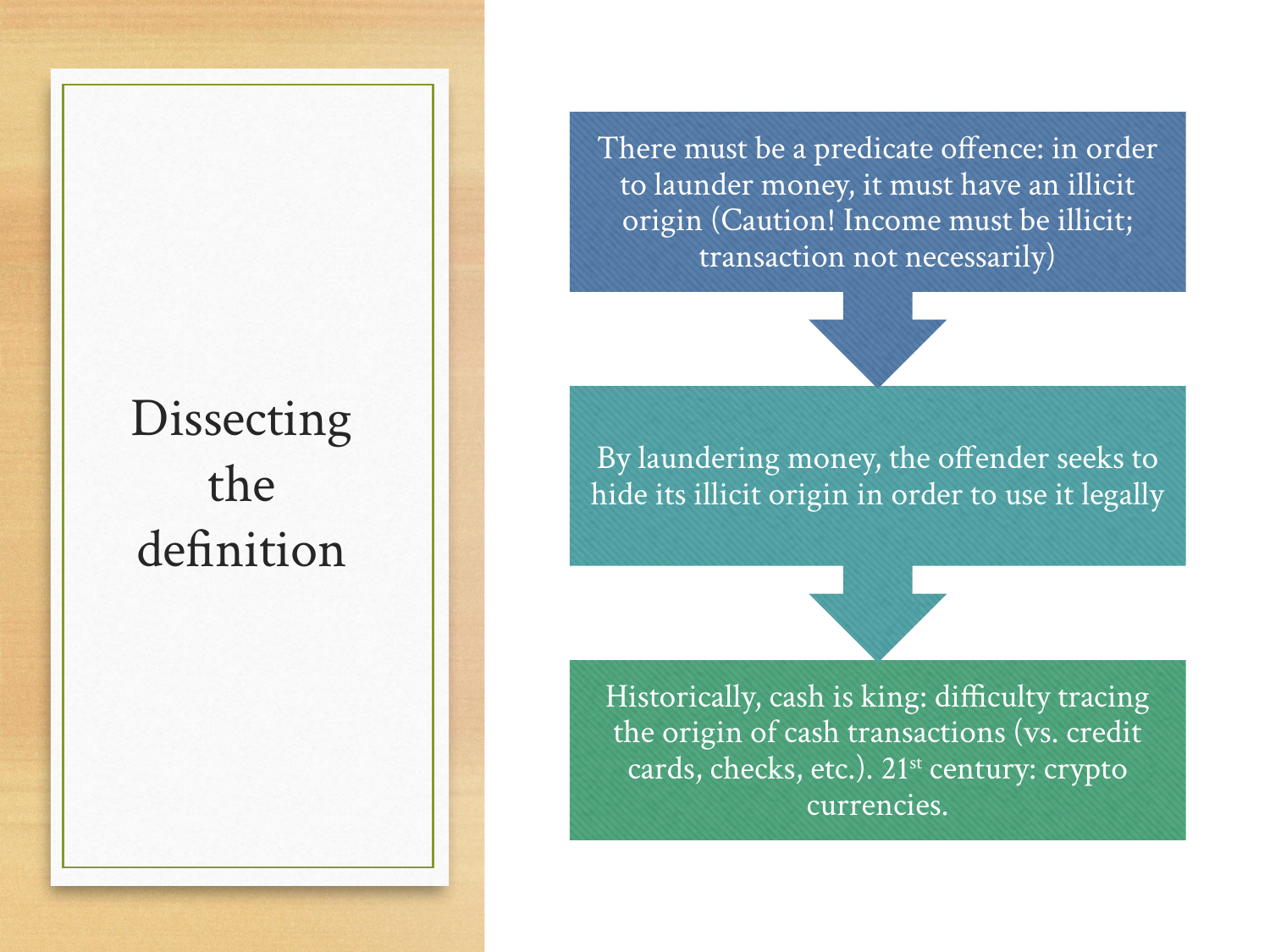

Historically, cash is king: difficulty tracing the origin of cash transactions (vs. credit cards, checks, etc.). 21st century: crypto currencies.
By laundering money, the offender seeks to hide its illicit origin in order to use it legally
There must be a predicate offence: in order to launder money, it must have an illicit origin (Caution! Income must be illicit; transaction not necessarily)
# Dissecting the definition